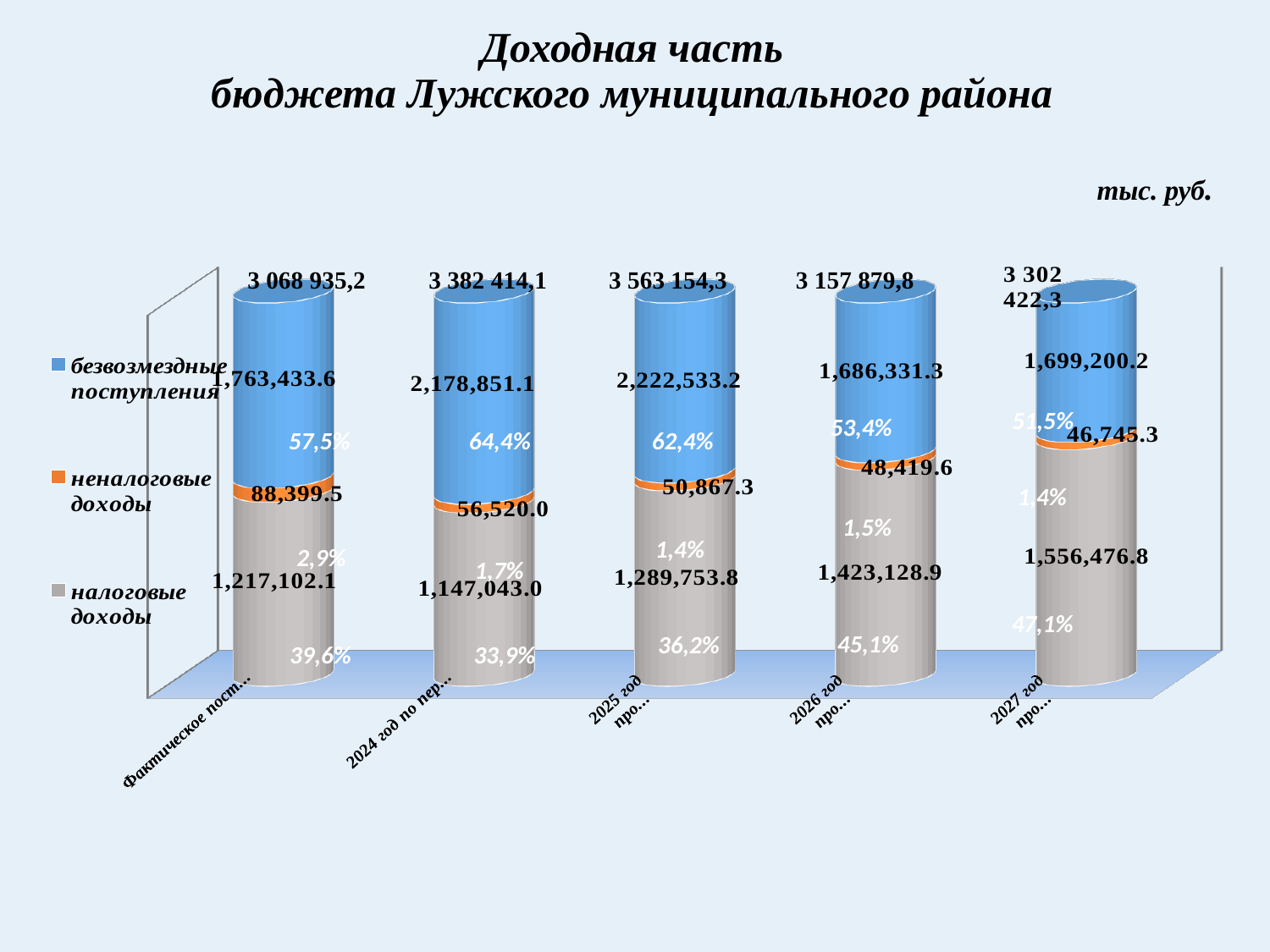

# Доходная часть бюджета Лужского муниципального района
тыс. руб.

[unsupported chart]

3 068 935,2
3 382 414,1
3 563 154,3
3 157 879,8

51,5%
53,4%
57,5%
64,4%
62,4%
1,4%
1,5%
1,4%
2,9%
1,7%
47,1%
45,1%
36,2%
39,6%
33,9%